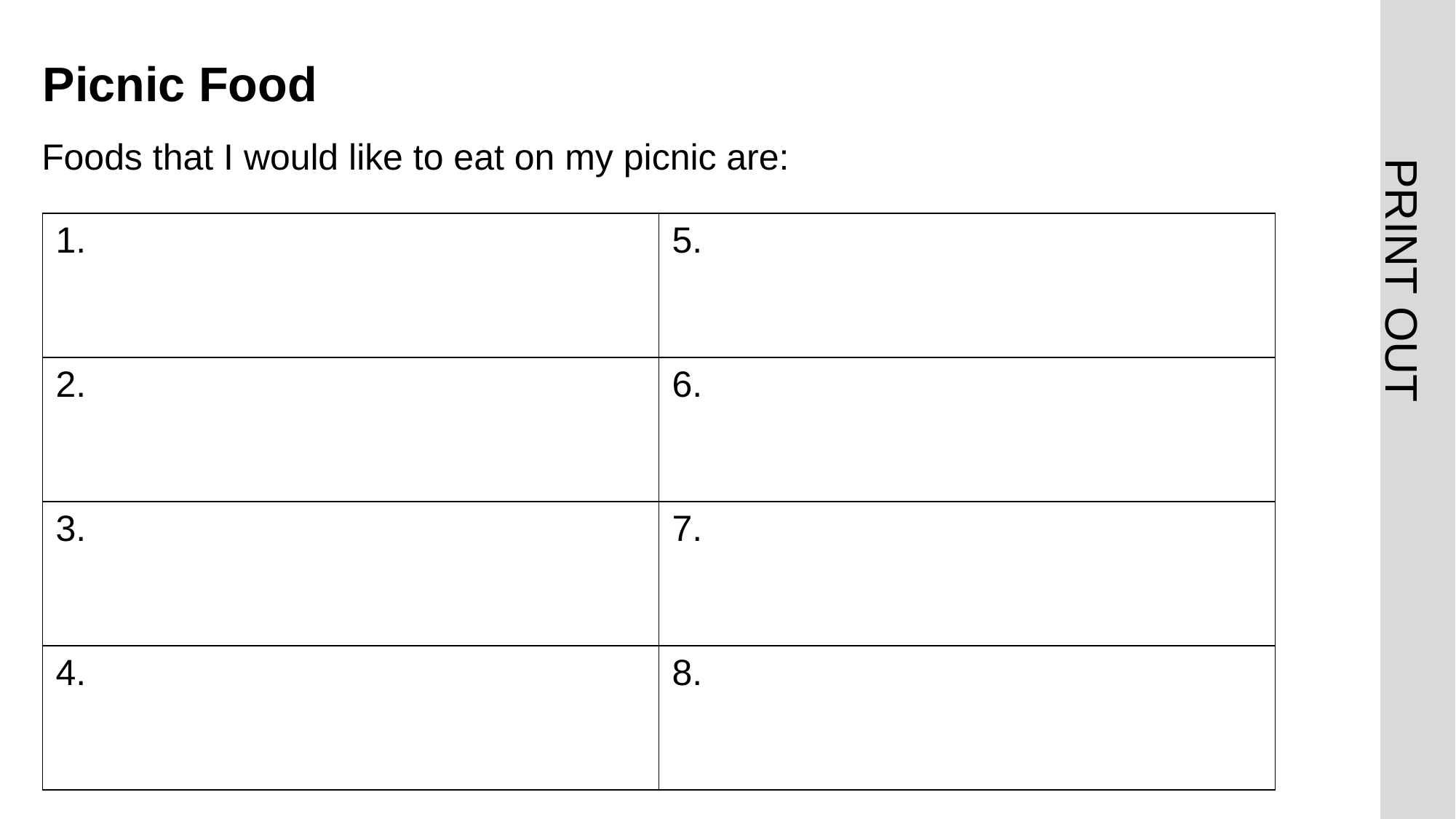

# Picnic Food
Foods that I would like to eat on my picnic are:
| 1. | 5. |
| --- | --- |
| 2. | 6. |
| 3. | 7. |
| 4. | 8. |